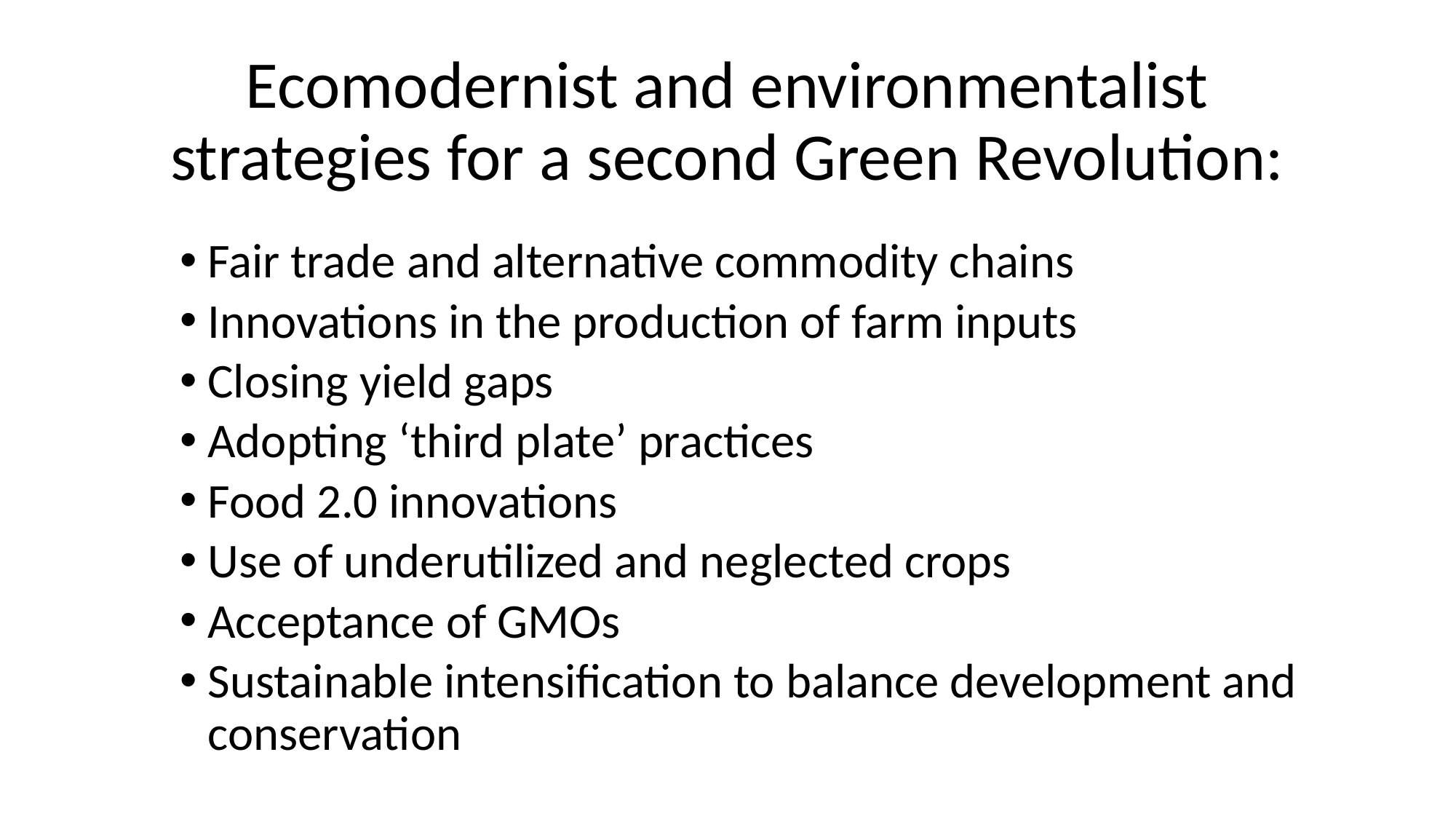

# Ecomodernist and environmentalist strategies for a second Green Revolution:
Fair trade and alternative commodity chains
Innovations in the production of farm inputs
Closing yield gaps
Adopting ‘third plate’ practices
Food 2.0 innovations
Use of underutilized and neglected crops
Acceptance of GMOs
Sustainable intensification to balance development and conservation